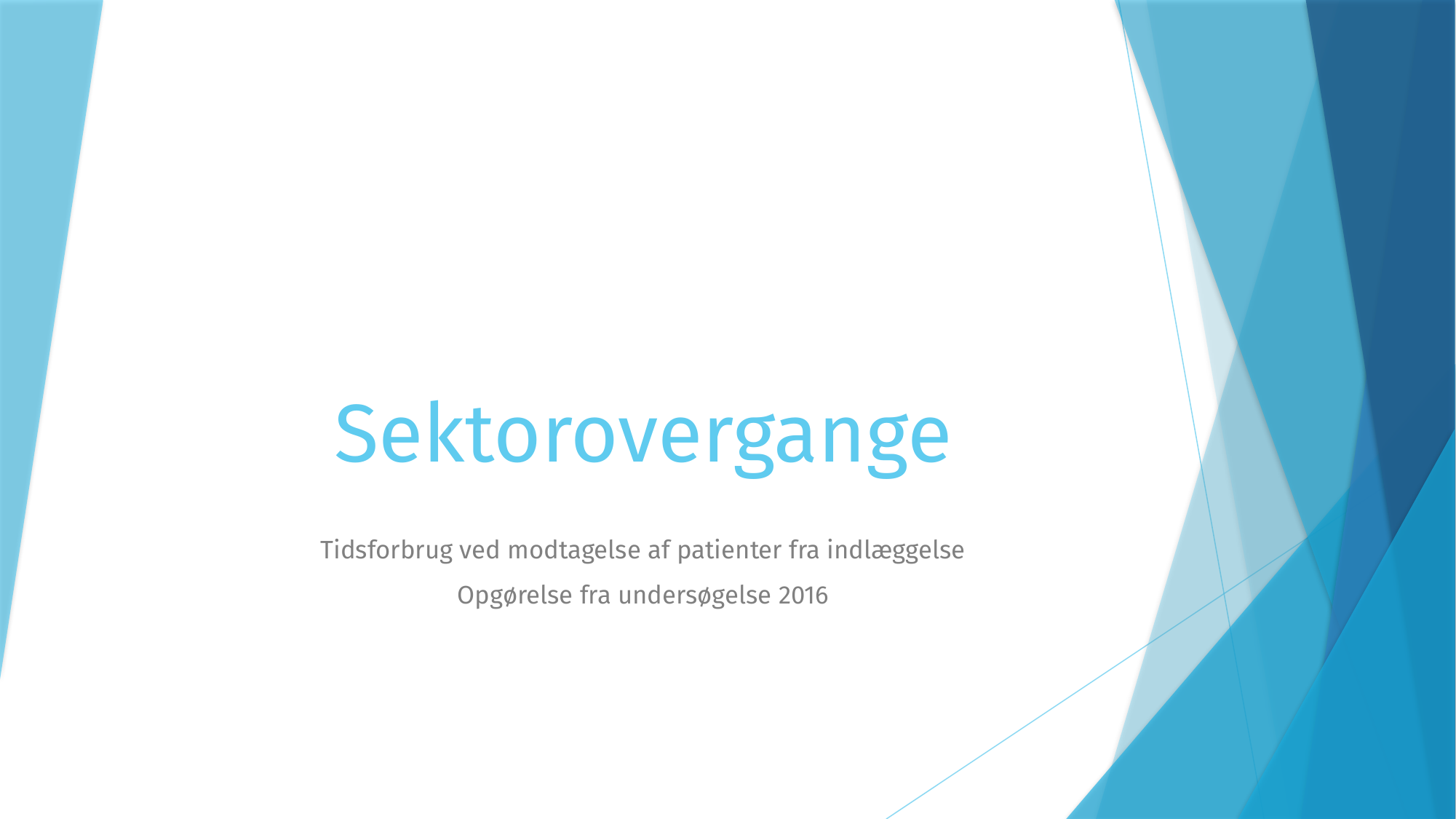

# Sektorovergange

Tidsforbrug ved modtagelse af patienter fra indlæggelse
Opgørelse fra undersøgelse 2016